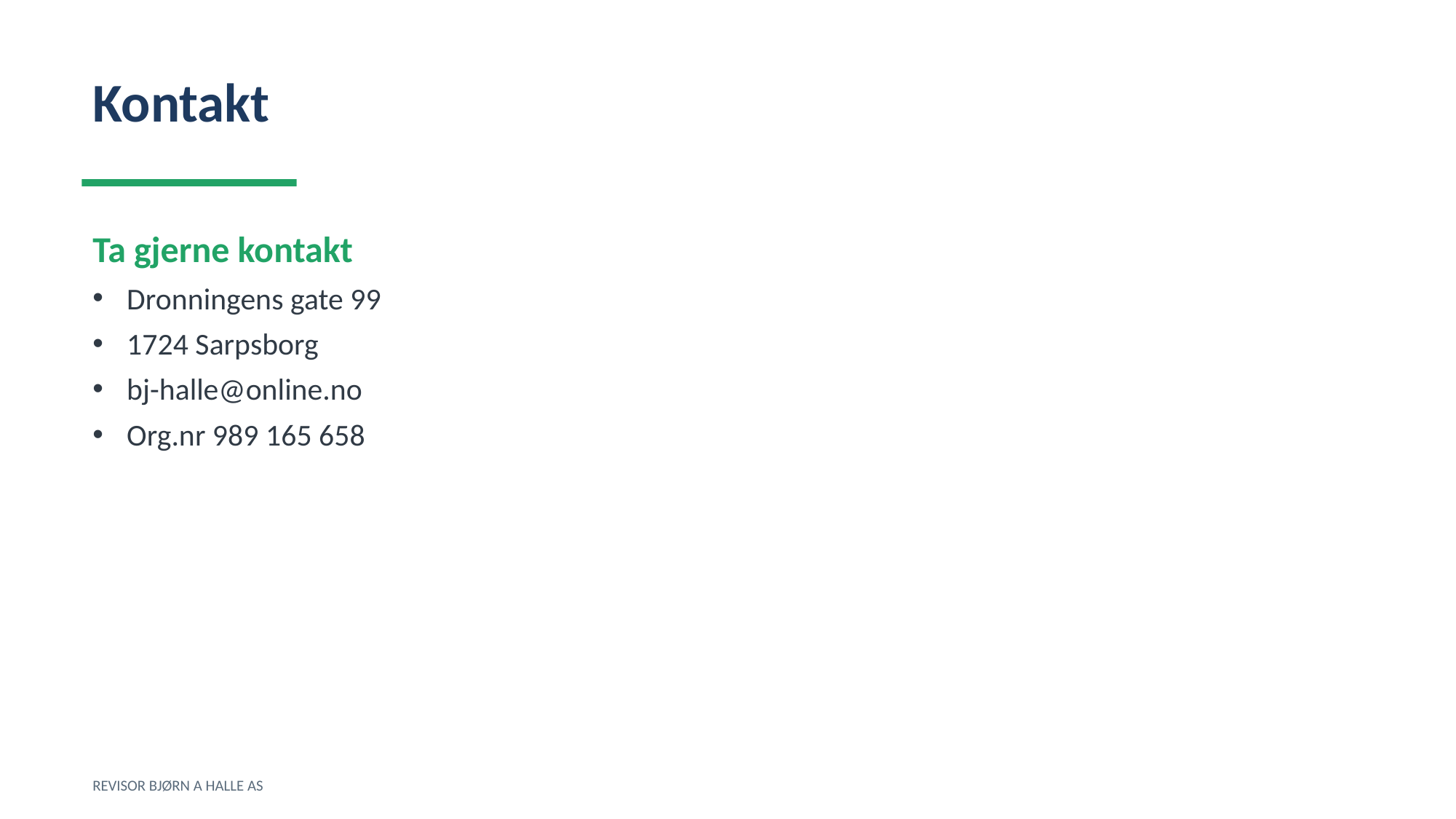

Kontakt

Ta gjerne kontakt
Dronningens gate 99
1724 Sarpsborg
bj-halle@online.no
Org.nr 989 165 658
REVISOR BJØRN A HALLE AS